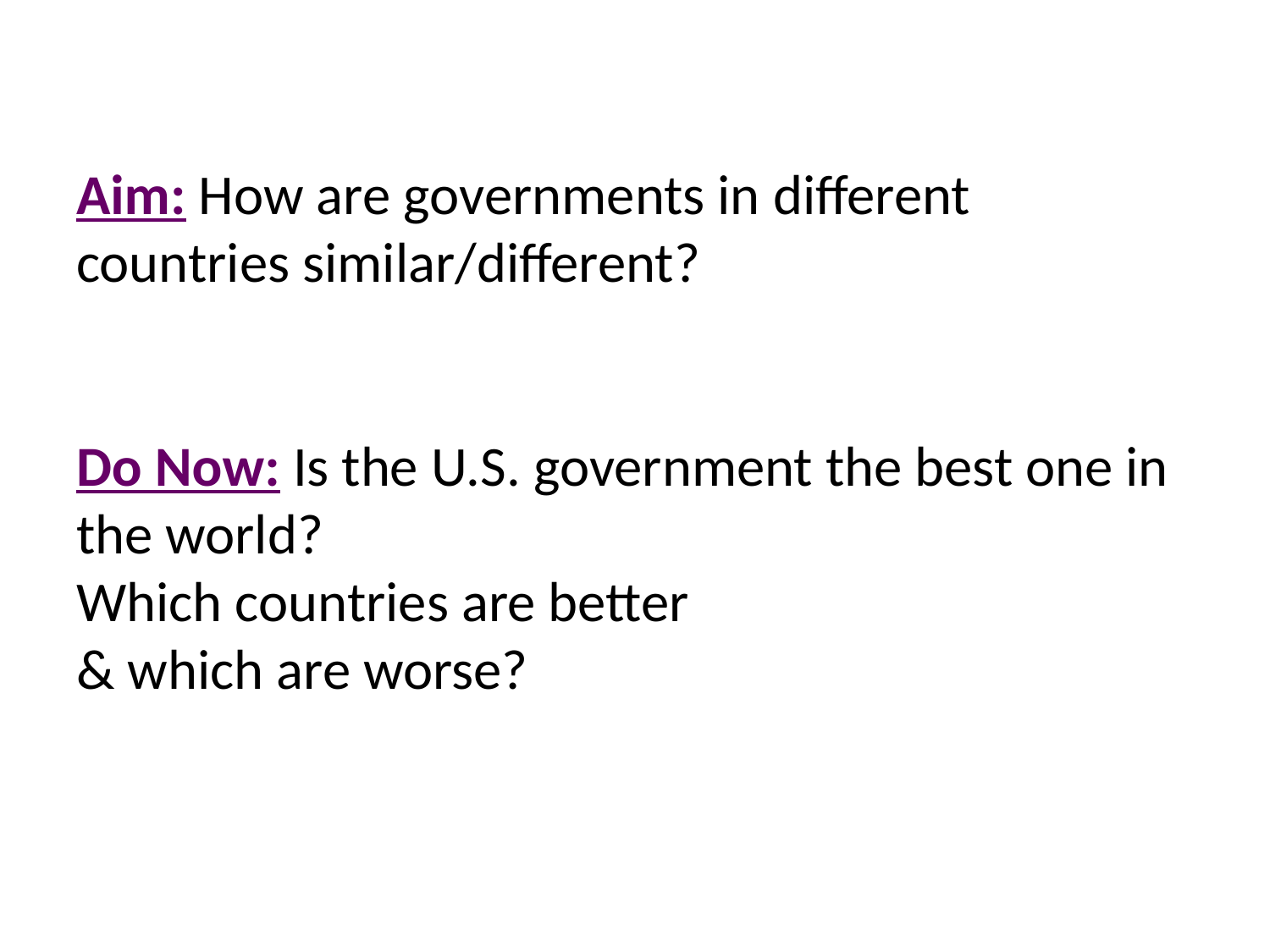

# Aim: How are governments in different countries similar/different? Do Now: Is the U.S. government the best one in the world? Which countries are better & which are worse?